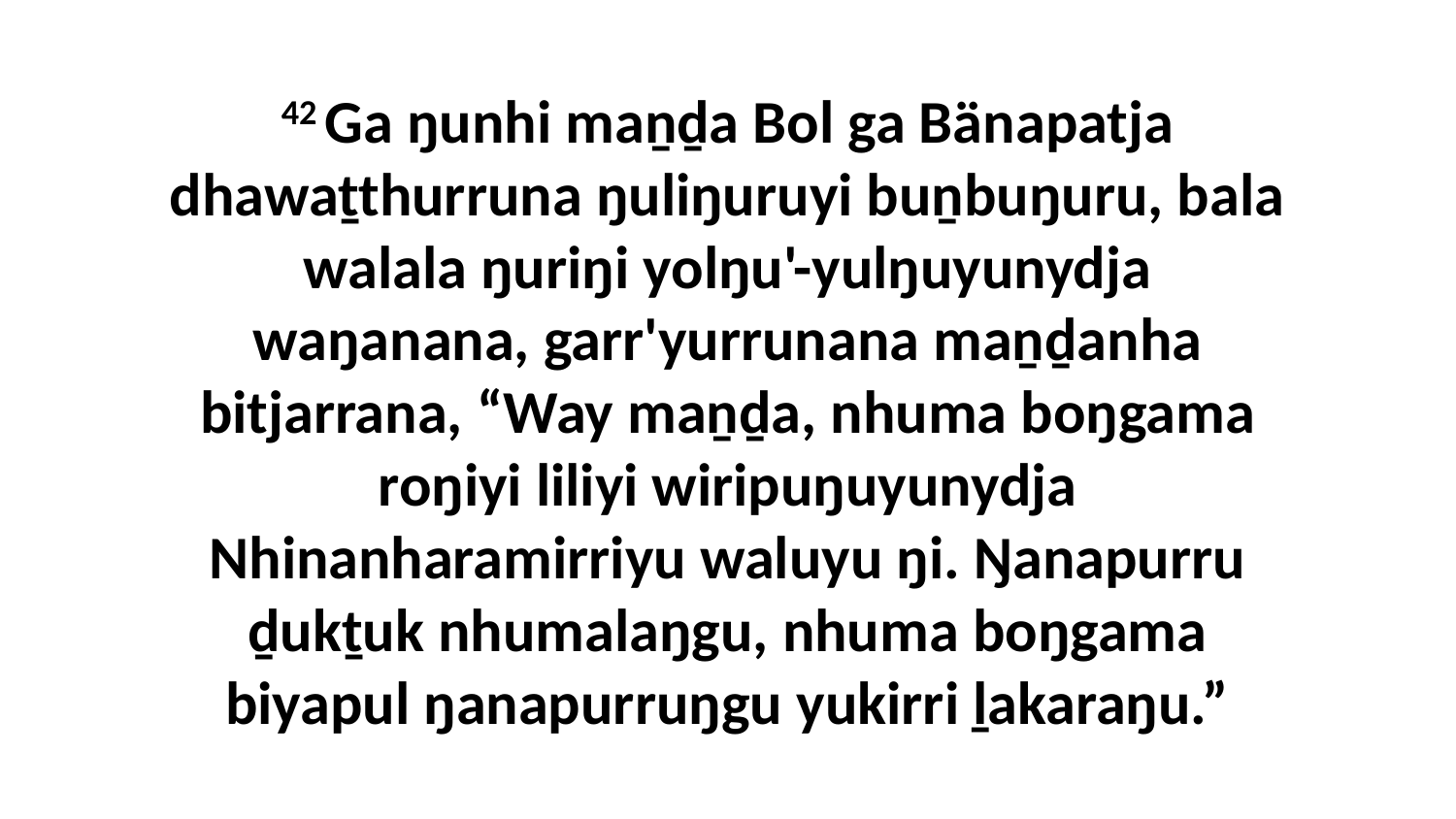

42 Ga ŋunhi maṉḏa Bol ga Bänapatja dhawaṯthurruna ŋuliŋuruyi buṉbuŋuru, bala walala ŋuriŋi yolŋu'-yulŋuyunydja waŋanana, garr'yurrunana maṉḏanha bitjarrana, “Way maṉḏa, nhuma boŋgama roŋiyi liliyi wiripuŋuyunydja Nhinanharamirriyu waluyu ŋi. Ŋanapurru ḏukṯuk nhumalaŋgu, nhuma boŋgama biyapul ŋanapurruŋgu yukirri ḻakaraŋu.”